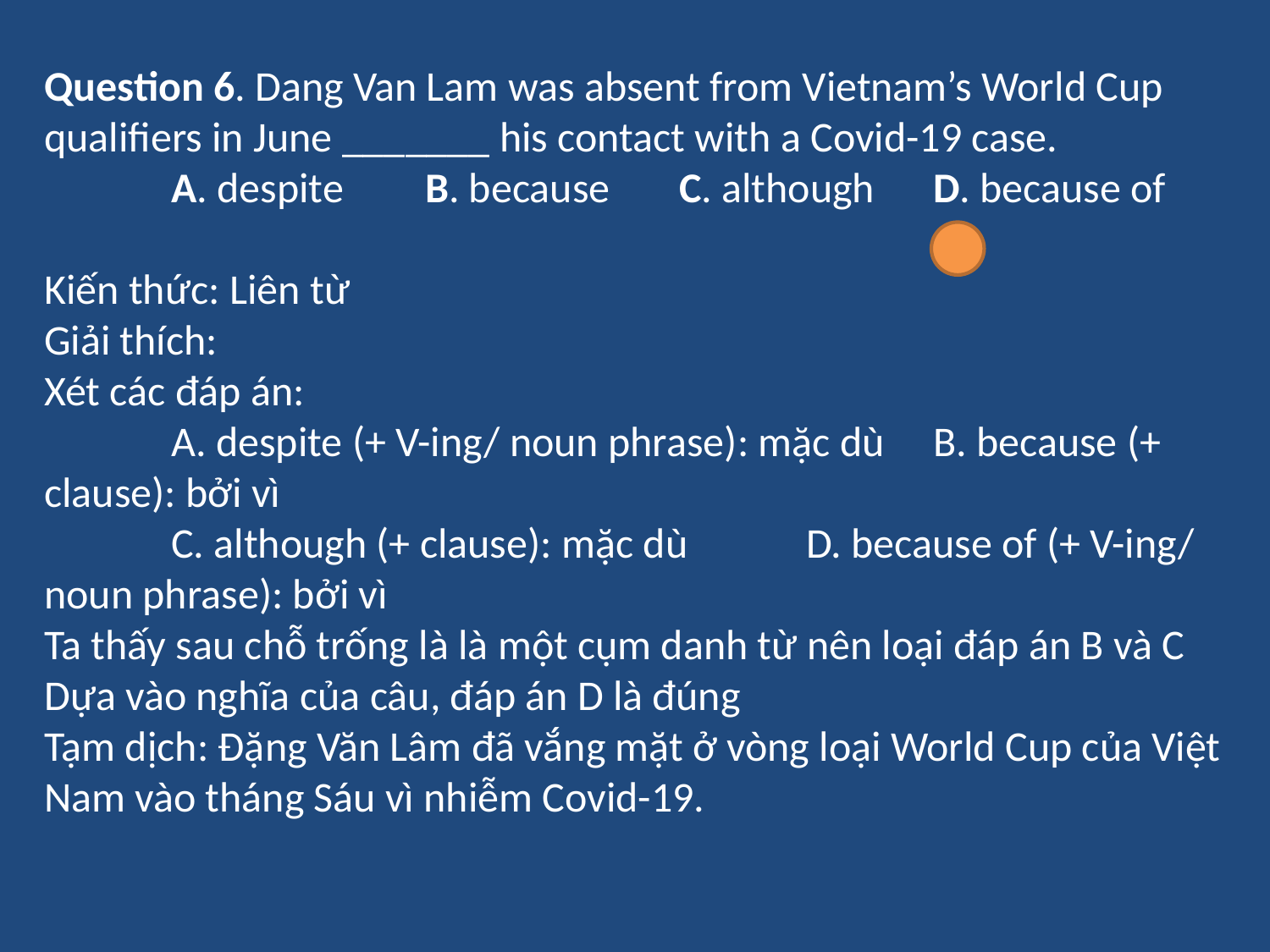

Question 6. Dang Van Lam was absent from Vietnam’s World Cup qualifiers in June _______ his contact with a Covid-19 case.
	A. despite	B. because	C. although	D. because of

Kiến thức: Liên từ
Giải thích:
Xét các đáp án:
	A. despite (+ V-ing/ noun phrase): mặc dù	B. because (+ clause): bởi vì
	C. although (+ clause): mặc dù	D. because of (+ V-ing/ noun phrase): bởi vì
Ta thấy sau chỗ trống là là một cụm danh từ nên loại đáp án B và C
Dựa vào nghĩa của câu, đáp án D là đúng
Tạm dịch: Đặng Văn Lâm đã vắng mặt ở vòng loại World Cup của Việt Nam vào tháng Sáu vì nhiễm Covid-19.